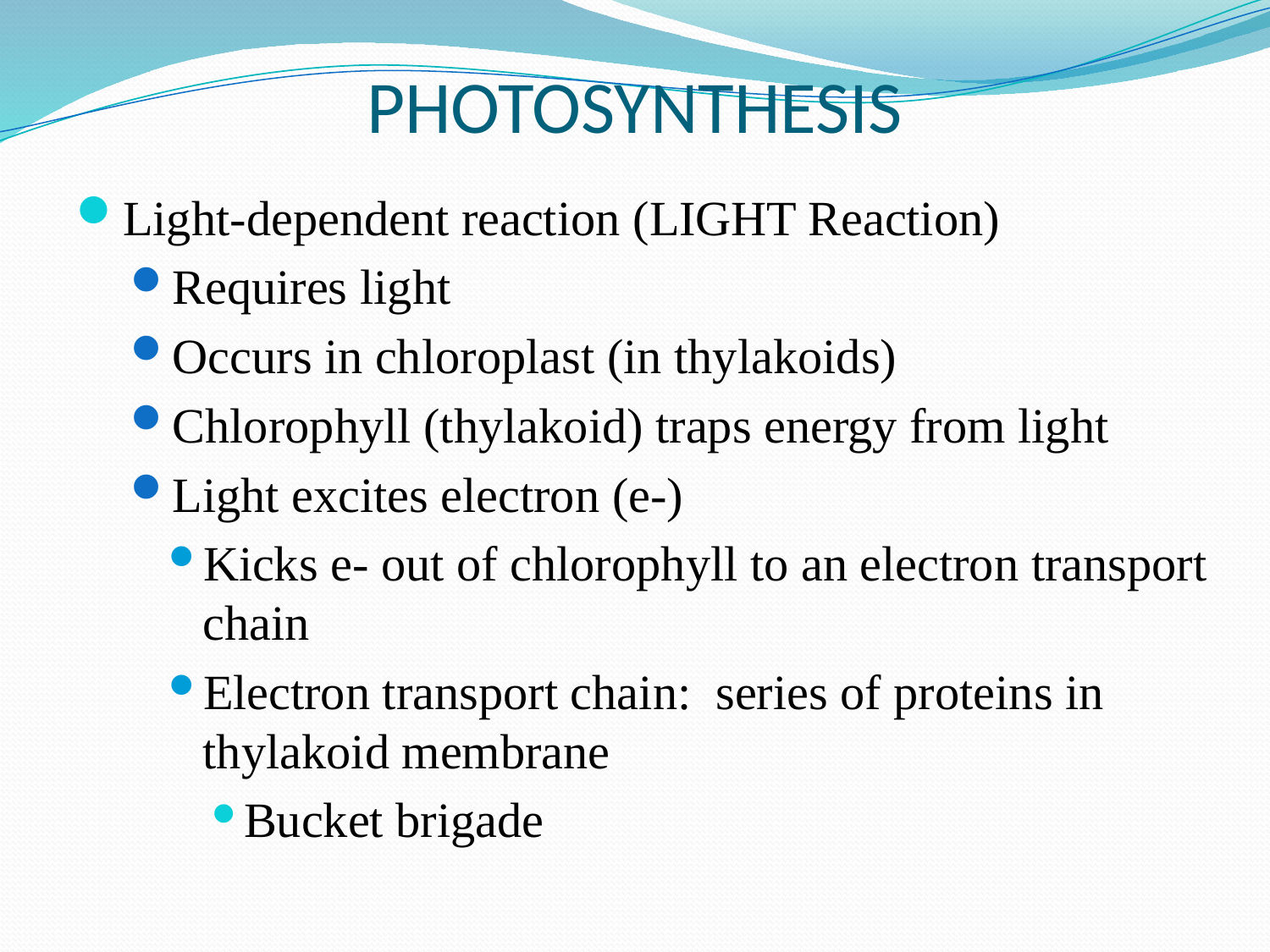

# PHOTOSYNTHESIS
Light-dependent reaction (LIGHT Reaction)
Requires light
Occurs in chloroplast (in thylakoids)
Chlorophyll (thylakoid) traps energy from light
Light excites electron (e-)
Kicks e- out of chlorophyll to an electron transport chain
Electron transport chain:  series of proteins in thylakoid membrane
Bucket brigade